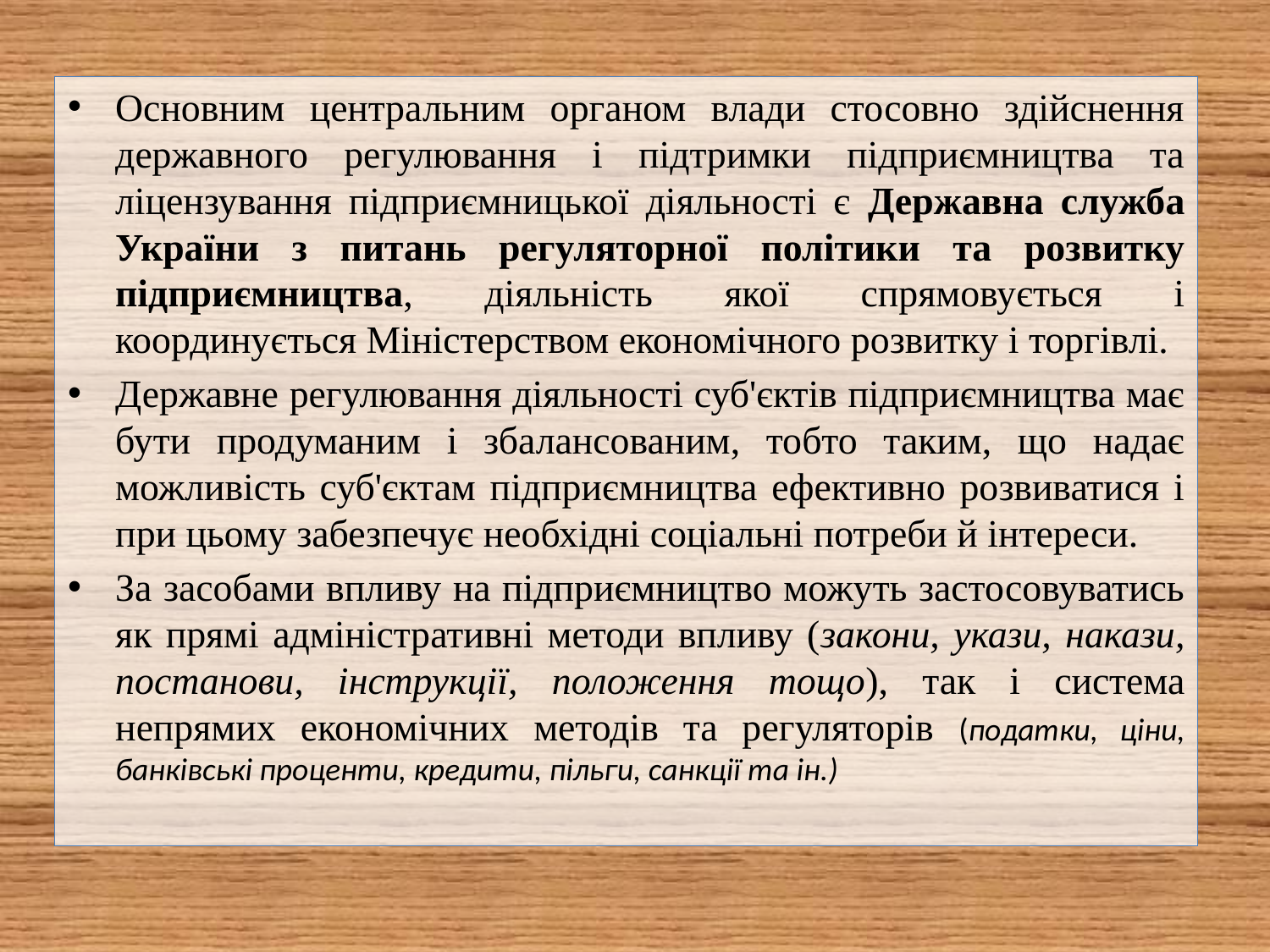

Основним центральним органом влади стосовно здійснення державного регулювання і підтримки підприємництва та ліцензування підприємницької діяльності є Державна служба України з питань регуляторної політики та розвитку підприємництва, діяльність якої спрямовується і координується Міністерством економічного розвитку і торгівлі.
Державне регулювання діяльності суб'єктів підприємництва має бути продуманим і збалансованим, тобто таким, що надає можливість суб'єктам підприємництва ефективно розвиватися і при цьому забезпечує необхідні соціальні потреби й інтереси.
За засобами впливу на підприємництво можуть застосовуватись як прямі адміністративні методи впливу (закони, укази, накази, постанови, інструкції, положення тощо), так і система непрямих економічних методів та регуляторів (податки, ціни, банківські проценти, кредити, пільги, санкції та ін.)